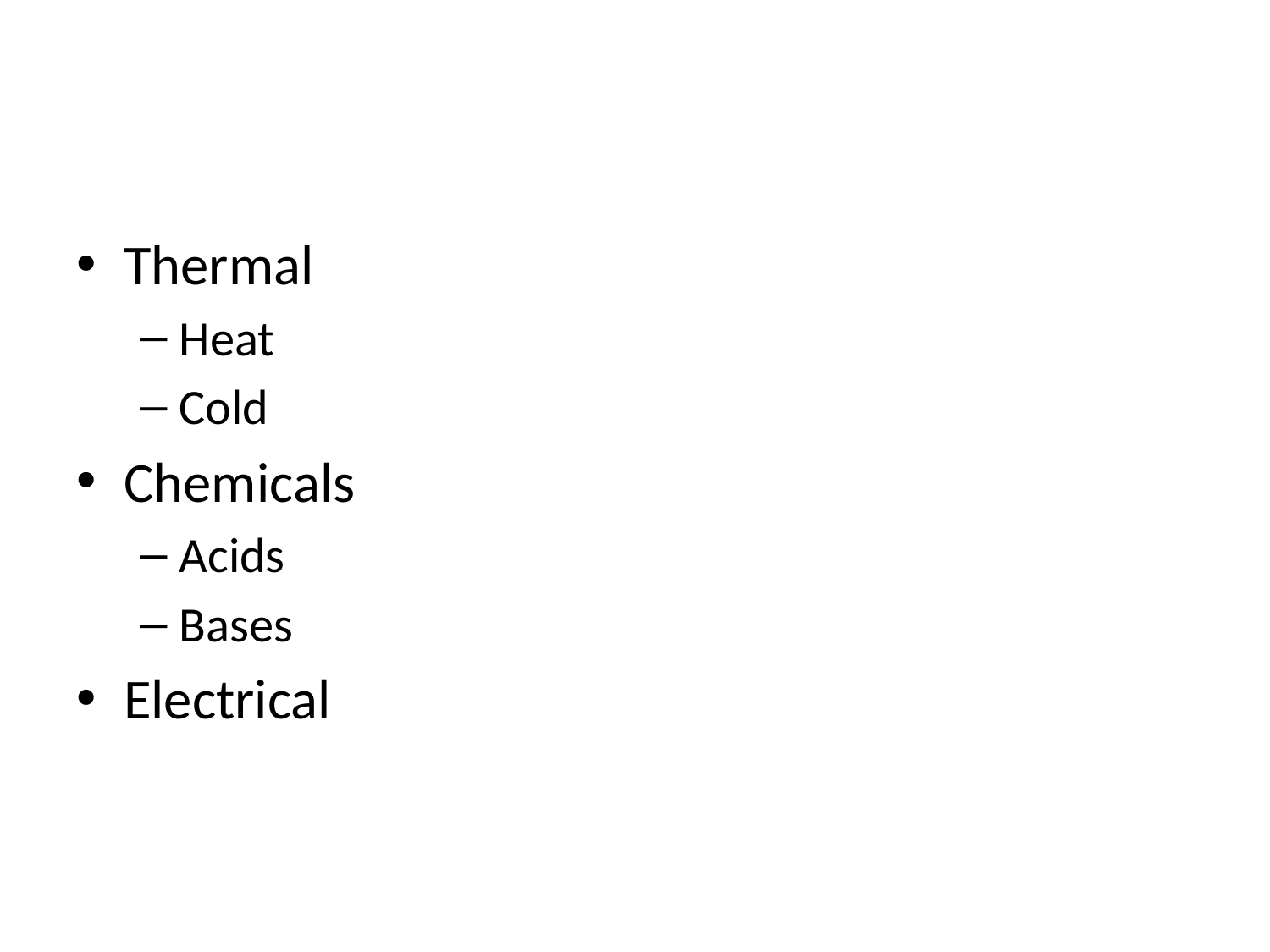

#
Thermal
Heat
Cold
Chemicals
Acids
Bases
Electrical